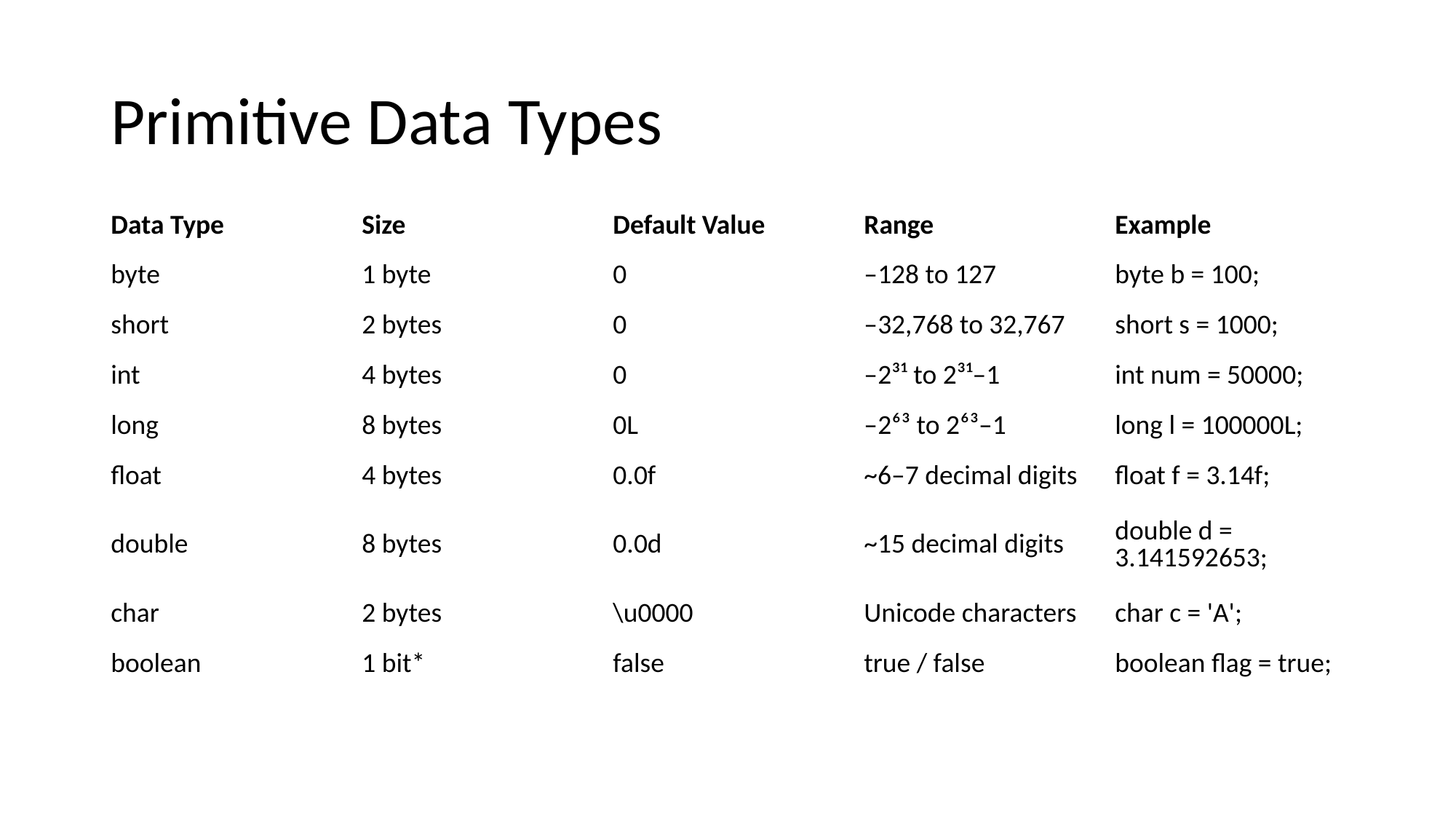

# Primitive Data Types
| Data Type | Size | Default Value | Range | Example |
| --- | --- | --- | --- | --- |
| byte | 1 byte | 0 | –128 to 127 | byte b = 100; |
| short | 2 bytes | 0 | –32,768 to 32,767 | short s = 1000; |
| int | 4 bytes | 0 | –2³¹ to 2³¹–1 | int num = 50000; |
| long | 8 bytes | 0L | –2⁶³ to 2⁶³–1 | long l = 100000L; |
| float | 4 bytes | 0.0f | ~6–7 decimal digits | float f = 3.14f; |
| double | 8 bytes | 0.0d | ~15 decimal digits | double d = 3.141592653; |
| char | 2 bytes | \u0000 | Unicode characters | char c = 'A'; |
| boolean | 1 bit\* | false | true / false | boolean flag = true; |